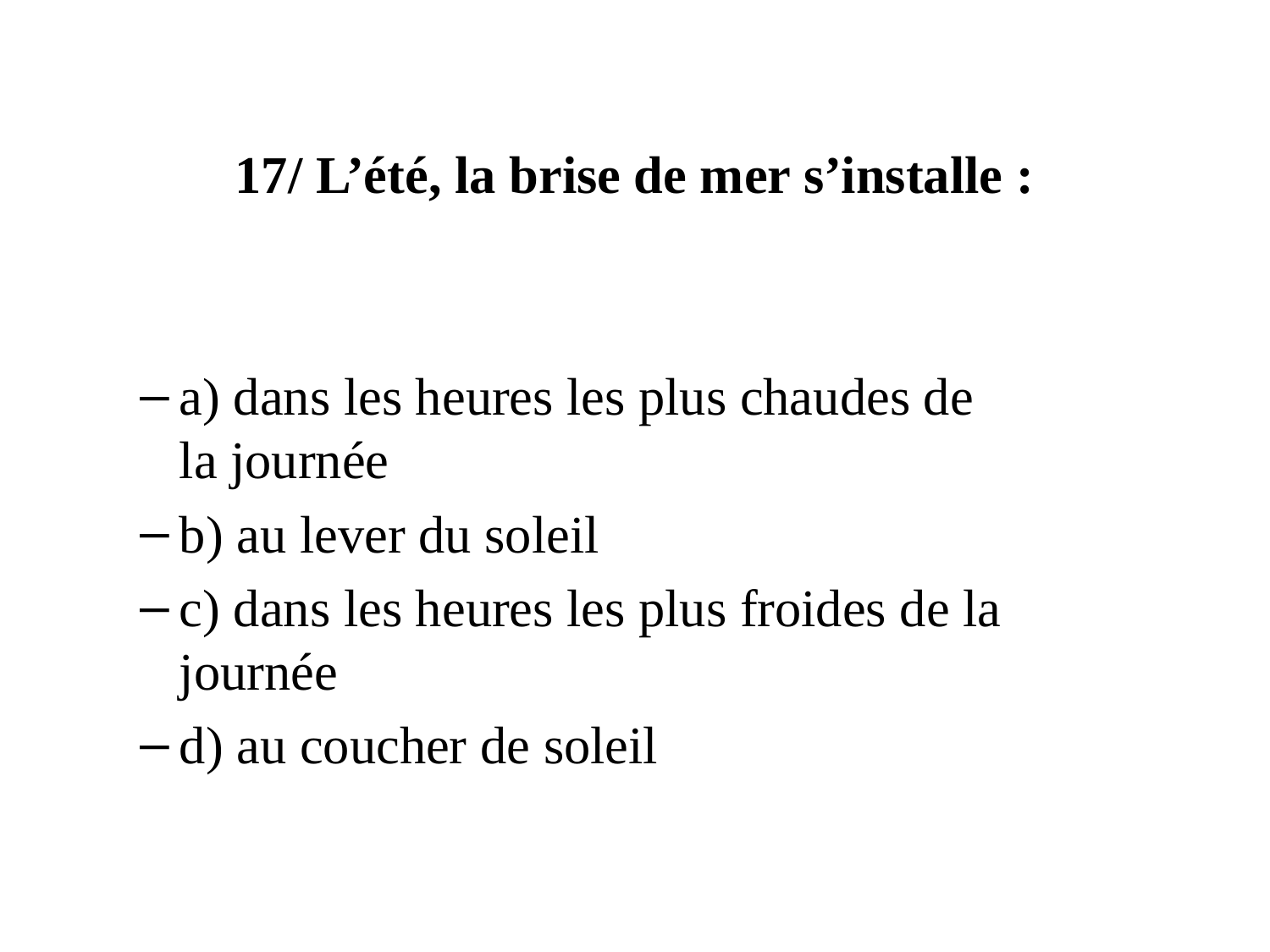

# 17/ L’été, la brise de mer s’installe :
a) dans les heures les plus chaudes de la journée
b) au lever du soleil
c) dans les heures les plus froides de la journée
d) au coucher de soleil